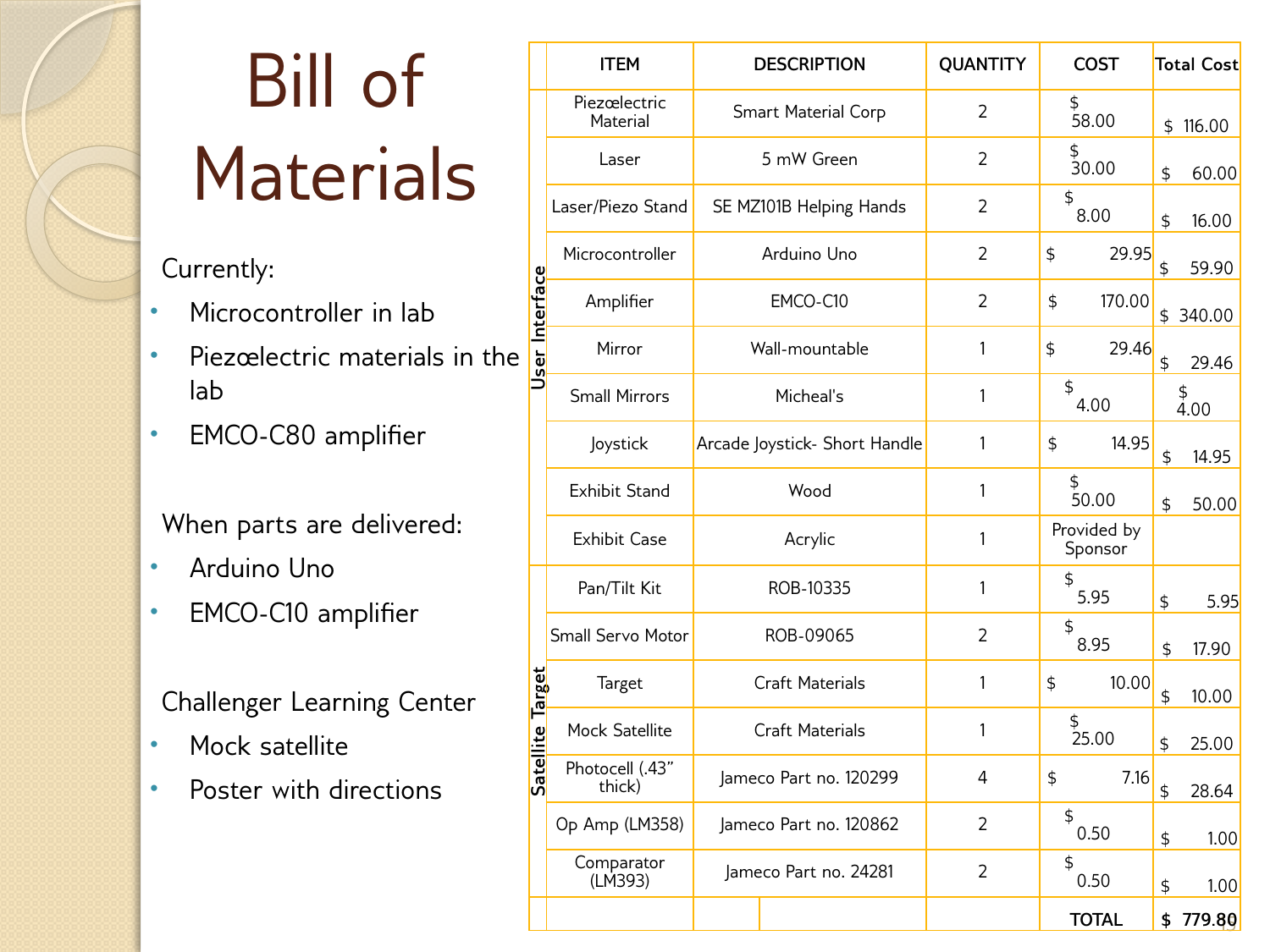

Bill of Materials
|  | ITEM | DESCRIPTION |  | QUANTITY | COST | Total Cost |
| --- | --- | --- | --- | --- | --- | --- |
| User Interface | Piezoelectric Material | Smart Material Corp |  | 2 | $ 58.00 | $ 116.00 |
|  | Laser | 5 mW Green |  | 2 | $ 30.00 | $ 60.00 |
|  | Laser/Piezo Stand | SE MZ101B Helping Hands |  | 2 | $ 8.00 | $ 16.00 |
|  | Microcontroller | Arduino Uno |  | 2 | $ 29.95 | $ 59.90 |
|  | Amplifier | EMCO-C10 |  | 2 | $ 170.00 | $ 340.00 |
|  | Mirror | Wall-mountable |  | 1 | $ 29.46 | $ 29.46 |
|  | Small Mirrors | Micheal's |  | 1 | $ 4.00 | $ 4.00 |
|  | Joystick | Arcade Joystick- Short Handle |  | 1 | $ 14.95 | $ 14.95 |
|  | Exhibit Stand | Wood |  | 1 | $ 50.00 | $ 50.00 |
|  | Exhibit Case | Acrylic |  | 1 | Provided by Sponsor |  |
| Satellite Target | Pan/Tilt Kit | ROB-10335 |  | 1 | $ 5.95 | $ 5.95 |
|  | Small Servo Motor | ROB-09065 |  | 2 | $ 8.95 | $ 17.90 |
|  | Target | Craft Materials |  | 1 | $ 10.00 | $ 10.00 |
|  | Mock Satellite | Craft Materials |  | 1 | $ 25.00 | $ 25.00 |
|  | Photocell (.43” thick) | Jameco Part no. 120299 |  | 4 | $ 7.16 | $ 28.64 |
|  | Op Amp (LM358) | Jameco Part no. 120862 |  | 2 | $ 0.50 | $ 1.00 |
|  | Comparator (LM393) | Jameco Part no. 24281 |  | 2 | $ 0.50 | $ 1.00 |
|  |  |  |  |  | TOTAL | $ 779.80 |
Currently:
Microcontroller in lab
Piezoelectric materials in the lab
EMCO-C80 amplifier

When parts are delivered:
Arduino Uno
EMCO-C10 amplifier

Challenger Learning Center
Mock satellite
Poster with directions
15